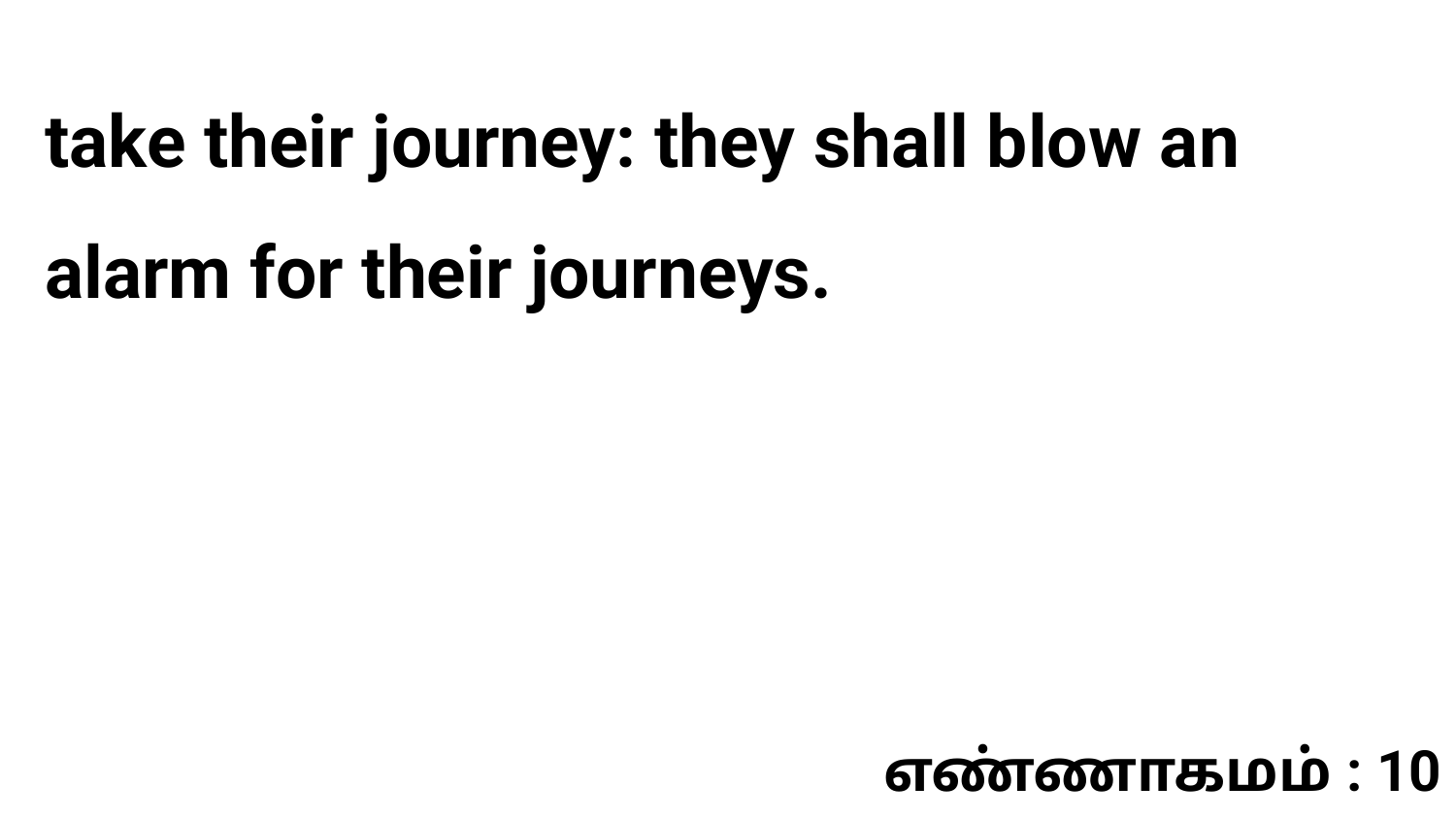

take their journey: they shall blow an alarm for their journeys.
எண்ணாகமம் : 10